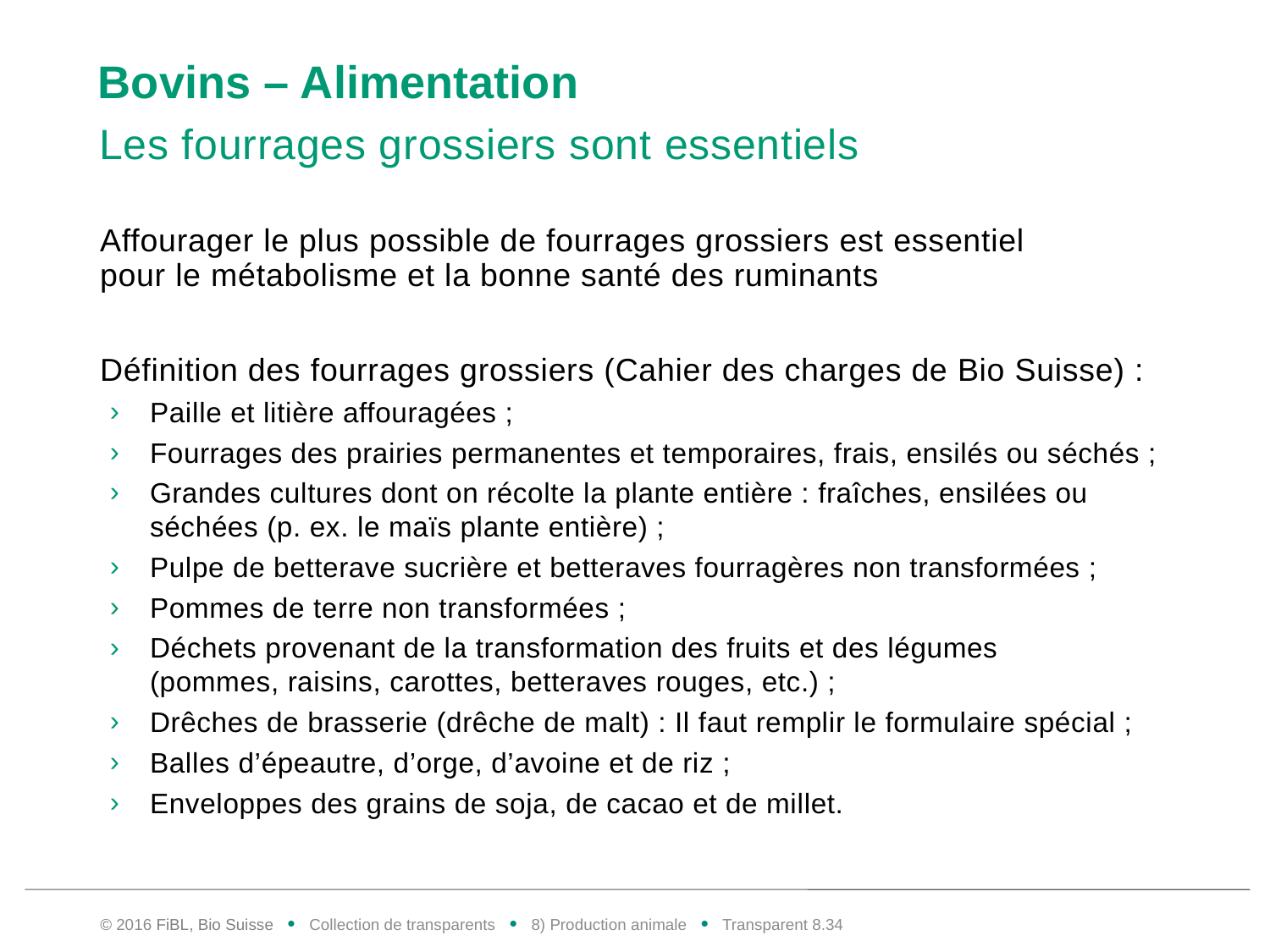

# Bovins – Alimentation
Les fourrages grossiers sont essentiels
Affourager le plus possible de fourrages grossiers est essentiel
pour le métabolisme et la bonne santé des ruminants

Définition des fourrages grossiers (Cahier des charges de Bio Suisse) :
Paille et litière affouragées ;
Fourrages des prairies permanentes et temporaires, frais, ensilés ou séchés ;
Grandes cultures dont on récolte la plante entière : fraîches, ensilées ou séchées (p. ex. le maïs plante entière) ;
Pulpe de betterave sucrière et betteraves fourragères non transformées ;
Pommes de terre non transformées ;
Déchets provenant de la transformation des fruits et des légumes
(pommes, raisins, carottes, betteraves rouges, etc.) ;
Drêches de brasserie (drêche de malt) : Il faut remplir le formulaire spécial ;
Balles d’épeautre, d’orge, d’avoine et de riz ;
Enveloppes des grains de soja, de cacao et de millet.

© 2016 FiBL, Bio Suisse   •   Collection de transparents   •   8) Production animale   •   Transparent 8.34